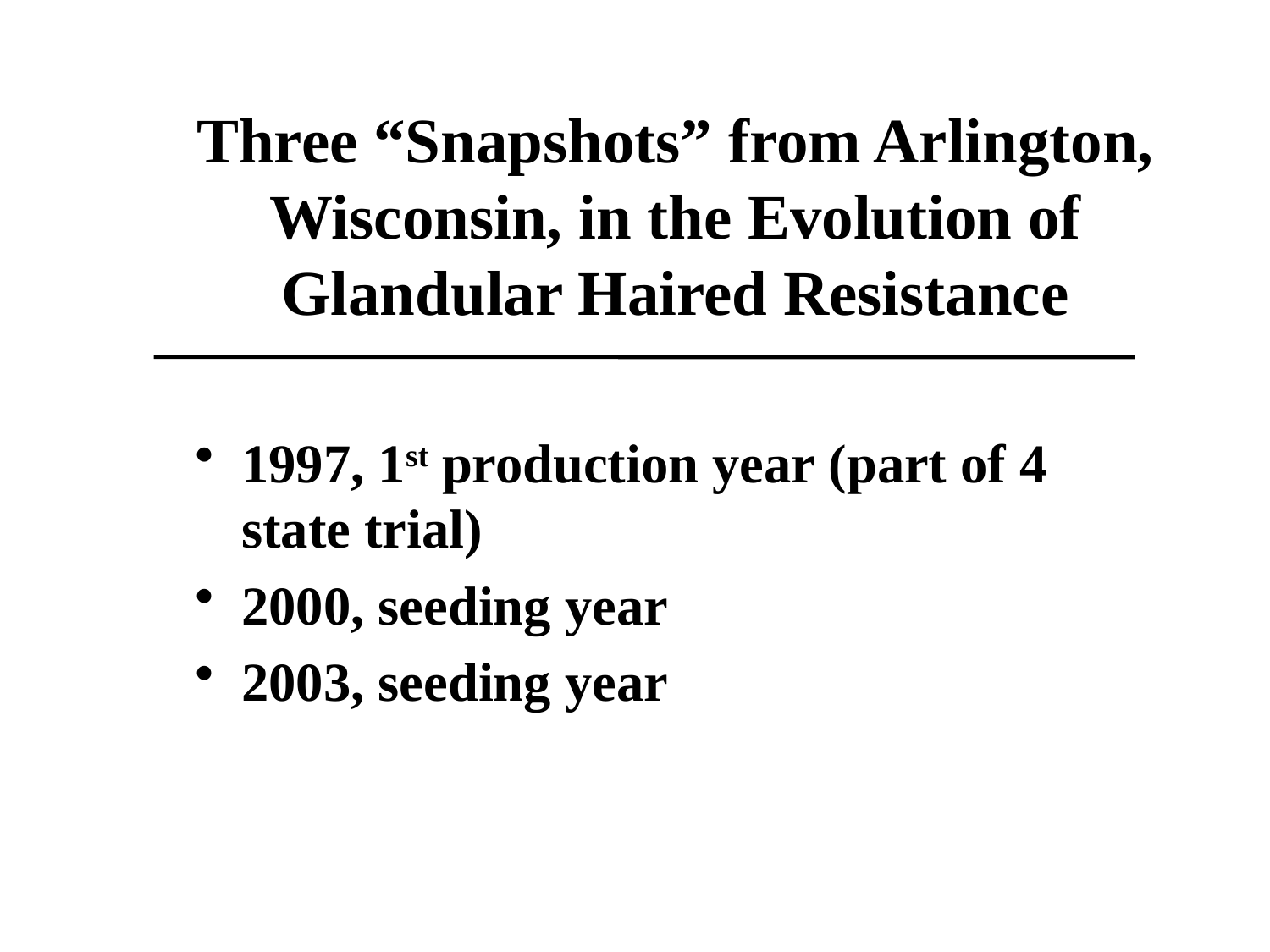

# Three “Snapshots” from Arlington, Wisconsin, in the Evolution of Glandular Haired Resistance

1997, 1st production year (part of 4 state trial)
2000, seeding year
2003, seeding year